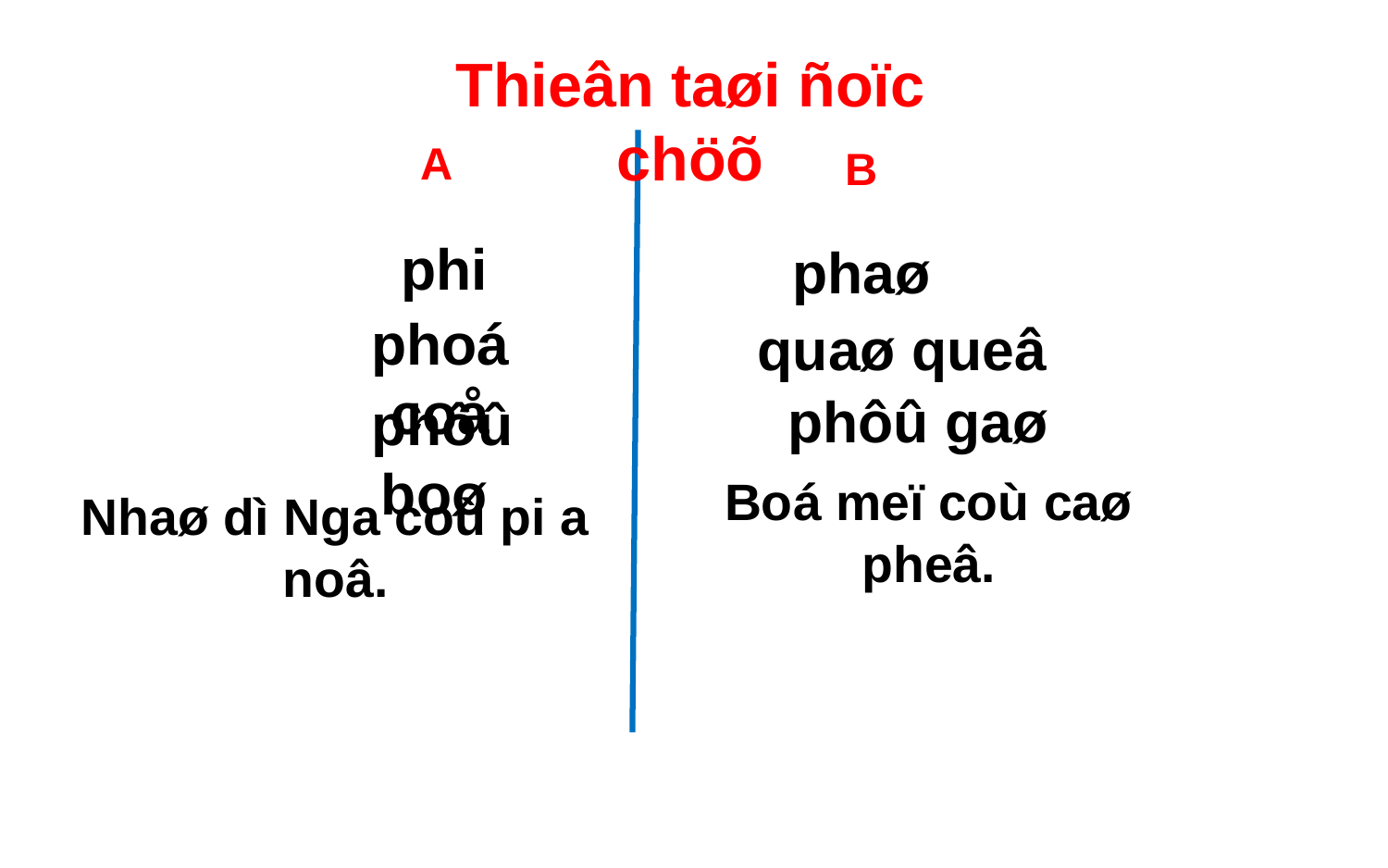

Thieân taøi ñoïc chöõ
A
B
ña
phi
phaø
coû
phoá coå
quaø queâ
phôû gaø
phôû boø
Boá meï coù caø pheâ.
Nhaø dì Nga coù pi a noâ.